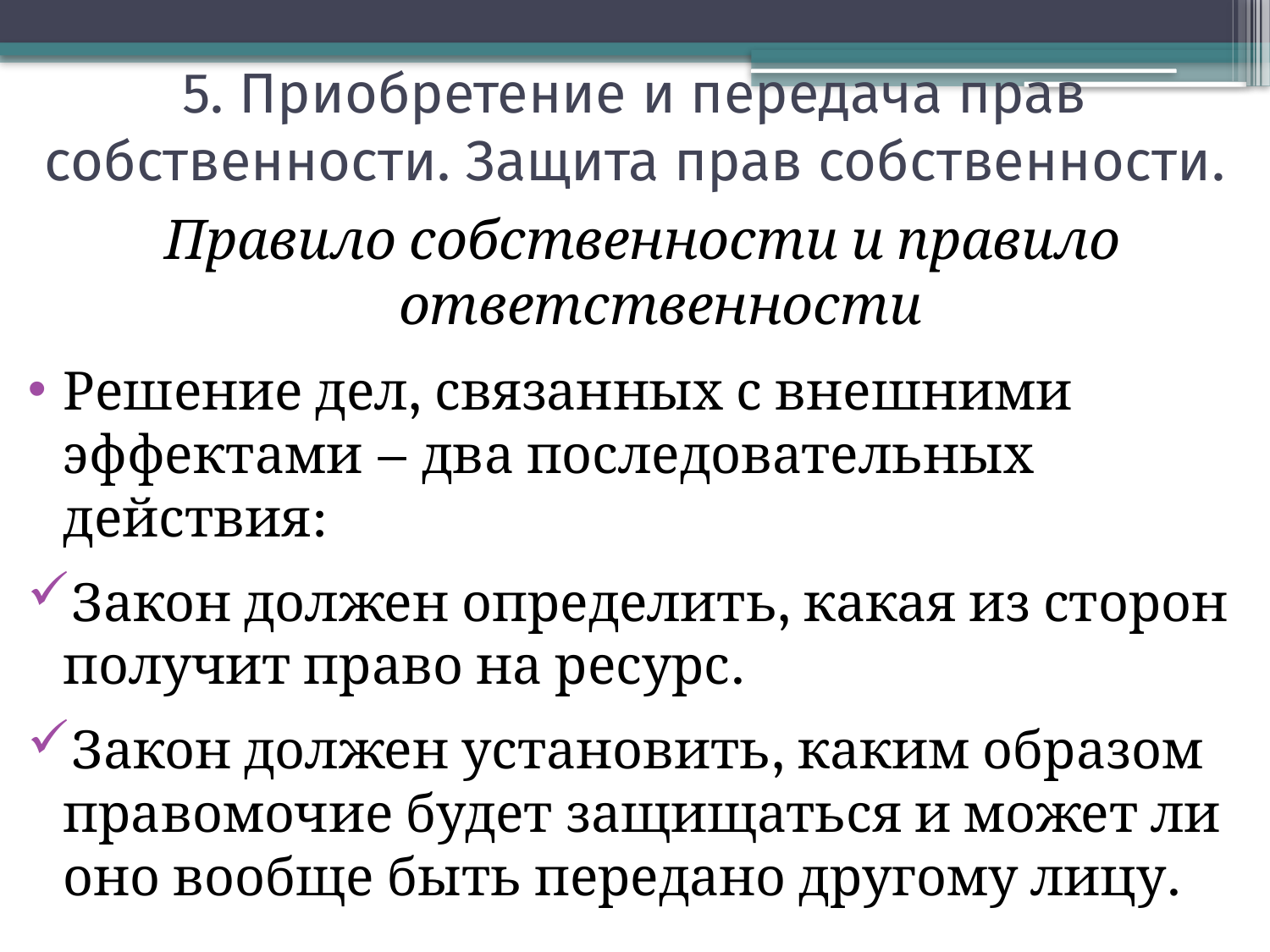

5. Приобретение и передача прав собственности. Защита прав собственности.
Правило собственности и правило ответственности
Решение дел, связанных с внешними эффектами – два последовательных действия:
Закон должен определить, какая из сторон получит право на ресурс.
Закон должен установить, каким образом правомочие будет защищаться и может ли оно вообще быть передано другому лицу.